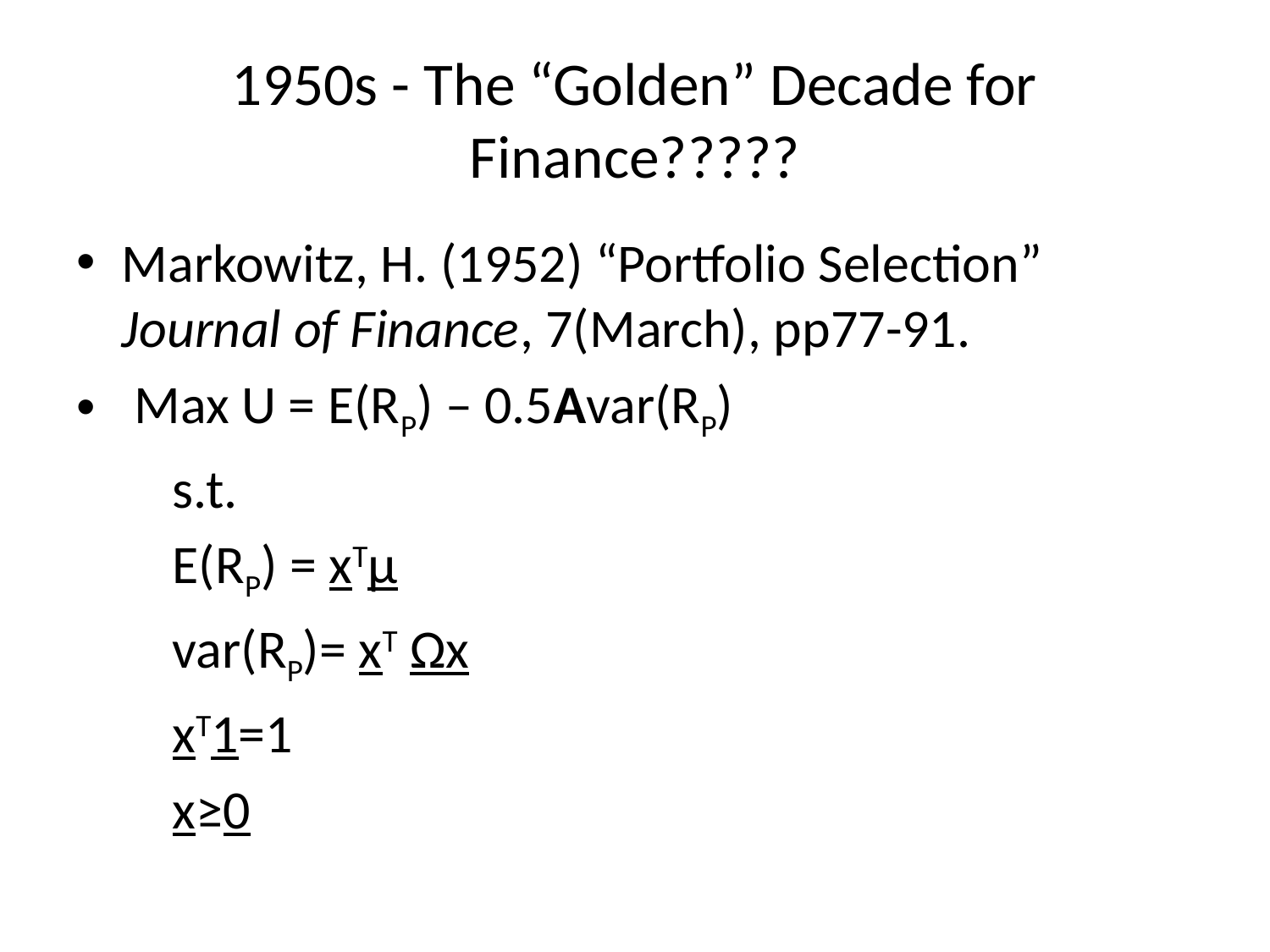

# 1950s - The “Golden” Decade for Finance?????
Markowitz, H. (1952) “Portfolio Selection” Journal of Finance, 7(March), pp77-91.
 Max U = E(RP) – 0.5Avar(RP)
s.t.
E(RP) = xTµ
var(RP)= xT Ωx
xT1=1
x≥0